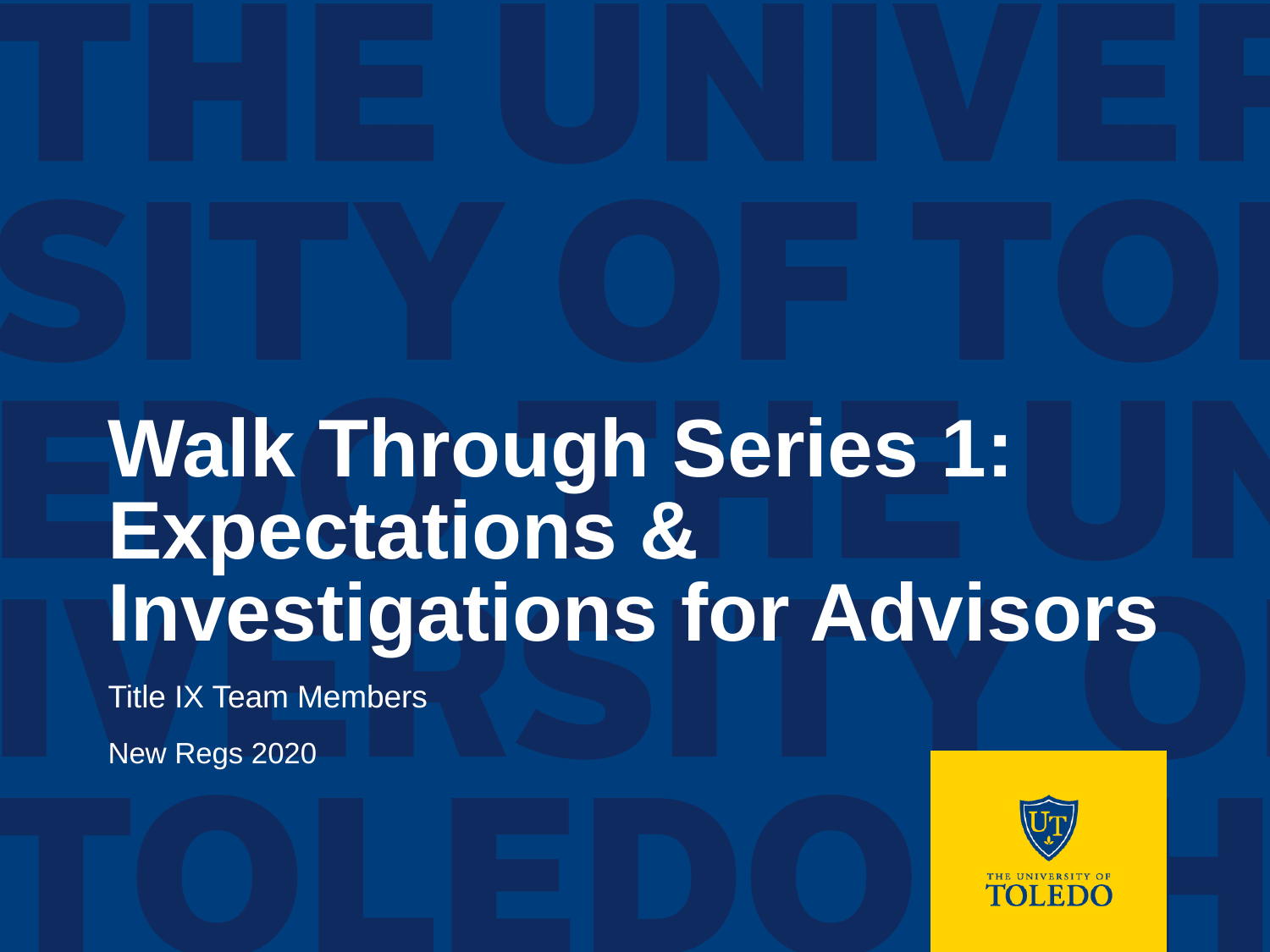

# Walk Through Series 1: Expectations & Investigations for Advisors
Title IX Team Members
New Regs 2020